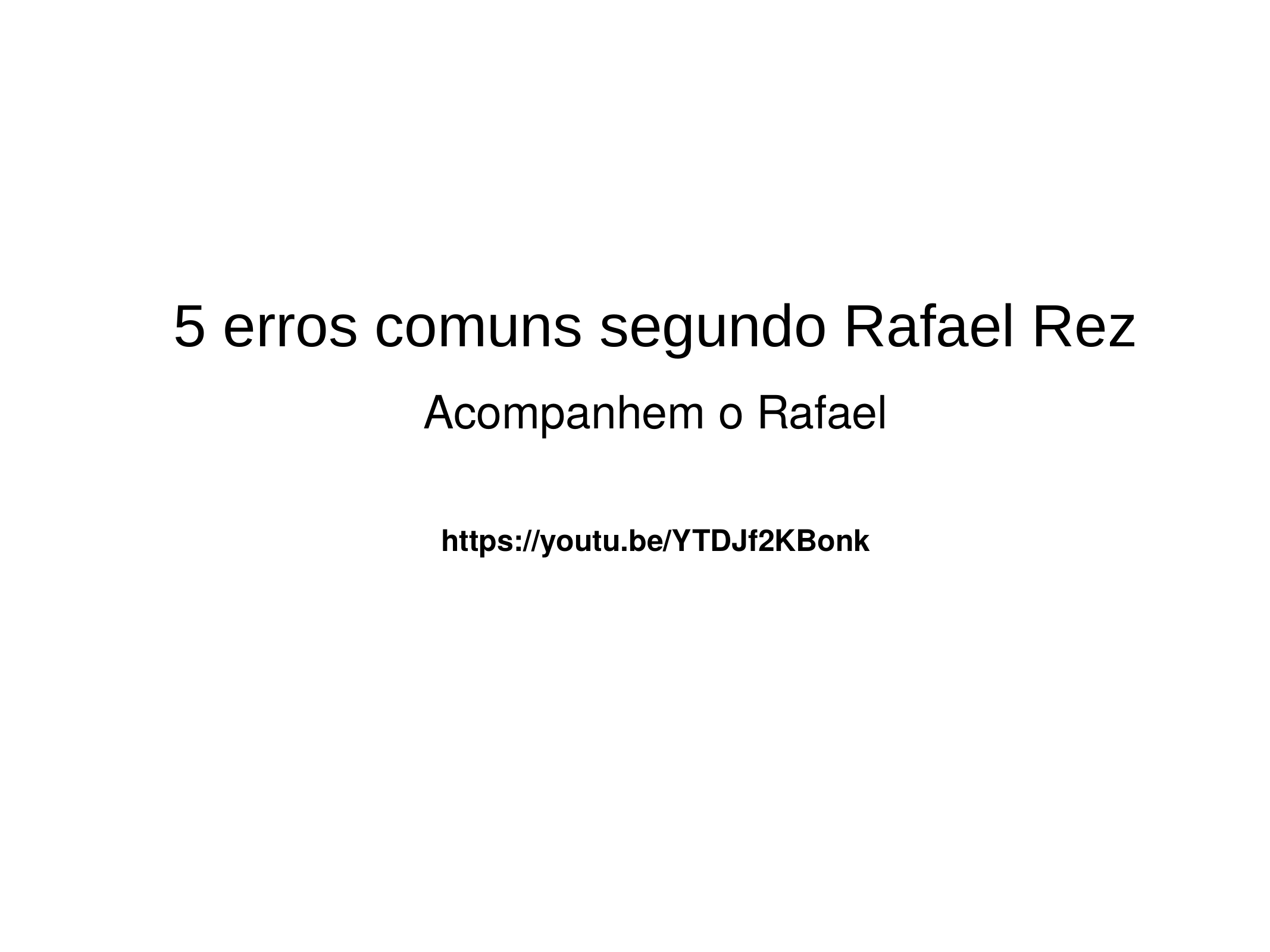

# 5 erros comuns segundo Rafael Rez
Acompanhem o Rafael
https://youtu.be/YTDJf2KBonk